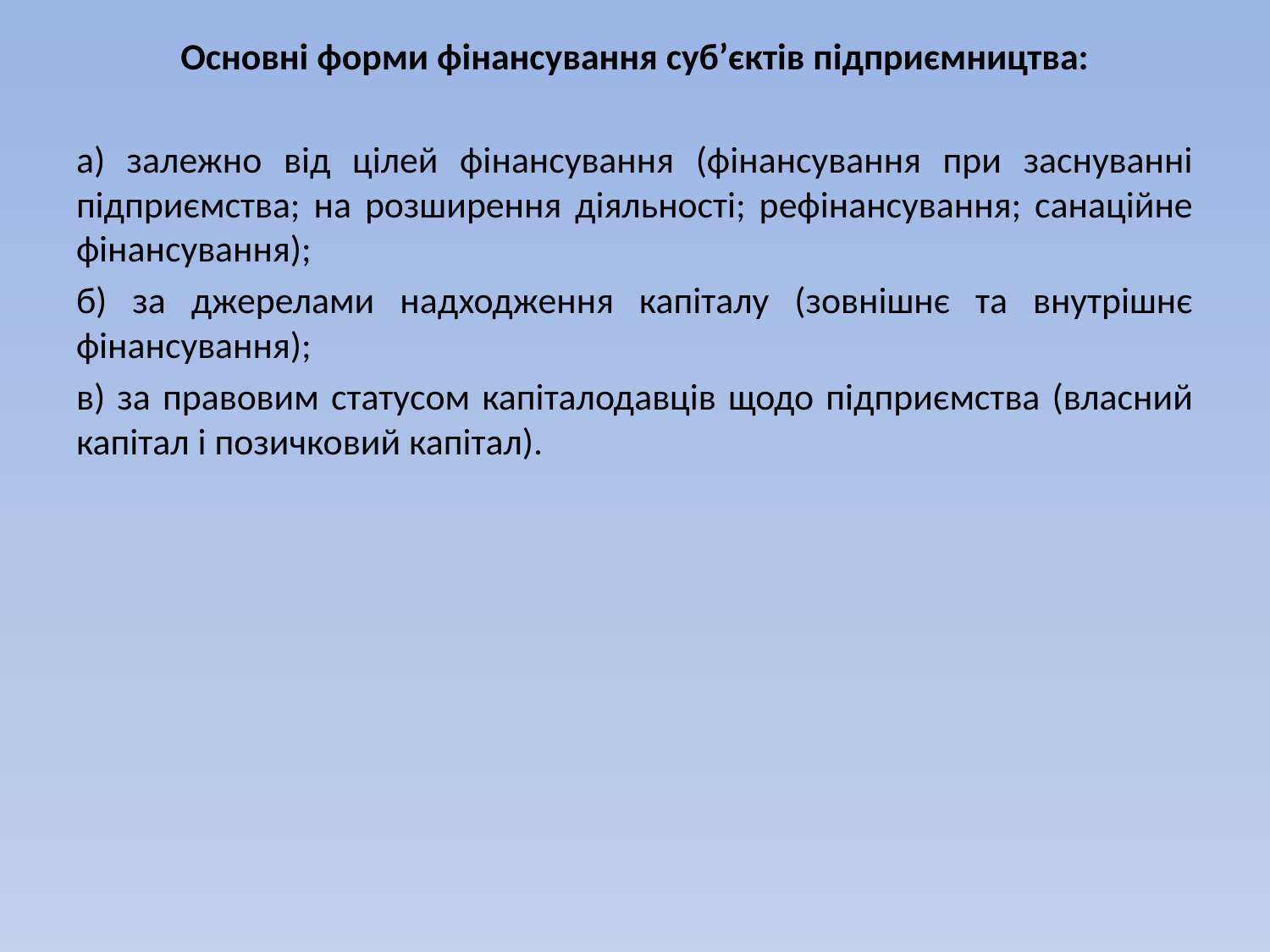

Основні форми фінансування суб’єктів підприємництва:

а) залежно від цілей фінансування (фінансування при заснуванні підприємства; на розширення діяльності; рефінансування; санаційне фінансування);
б) за джерелами надходження капіталу (зовнішнє та внутрішнє фінансування);
в) за правовим статусом капіталодавців щодо підприємства (власний капітал і позичковий капітал).